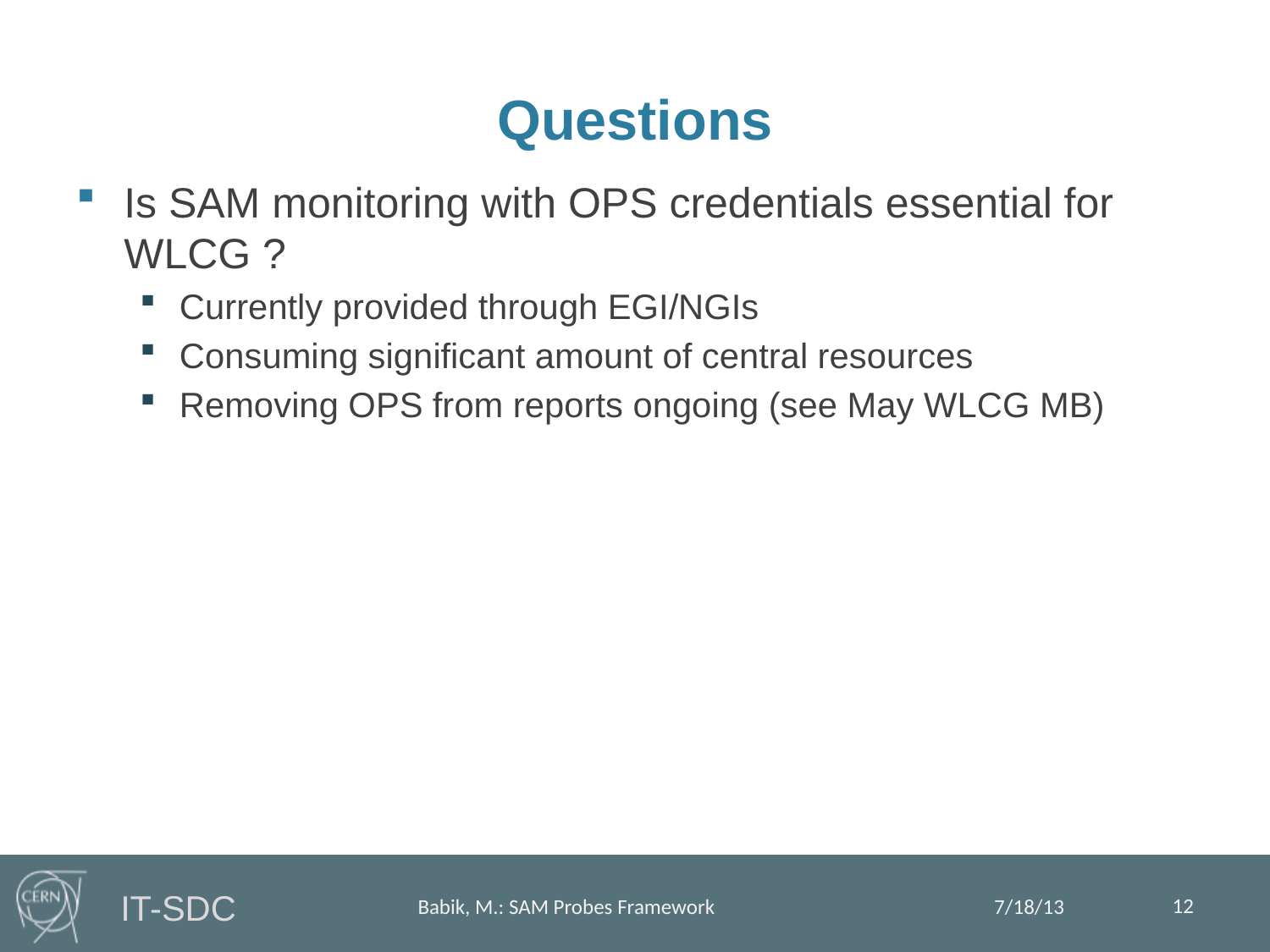

# Questions
Is SAM monitoring with OPS credentials essential for WLCG ?
Currently provided through EGI/NGIs
Consuming significant amount of central resources
Removing OPS from reports ongoing (see May WLCG MB)

12
7/18/13
Babik, M.: SAM Probes Framework